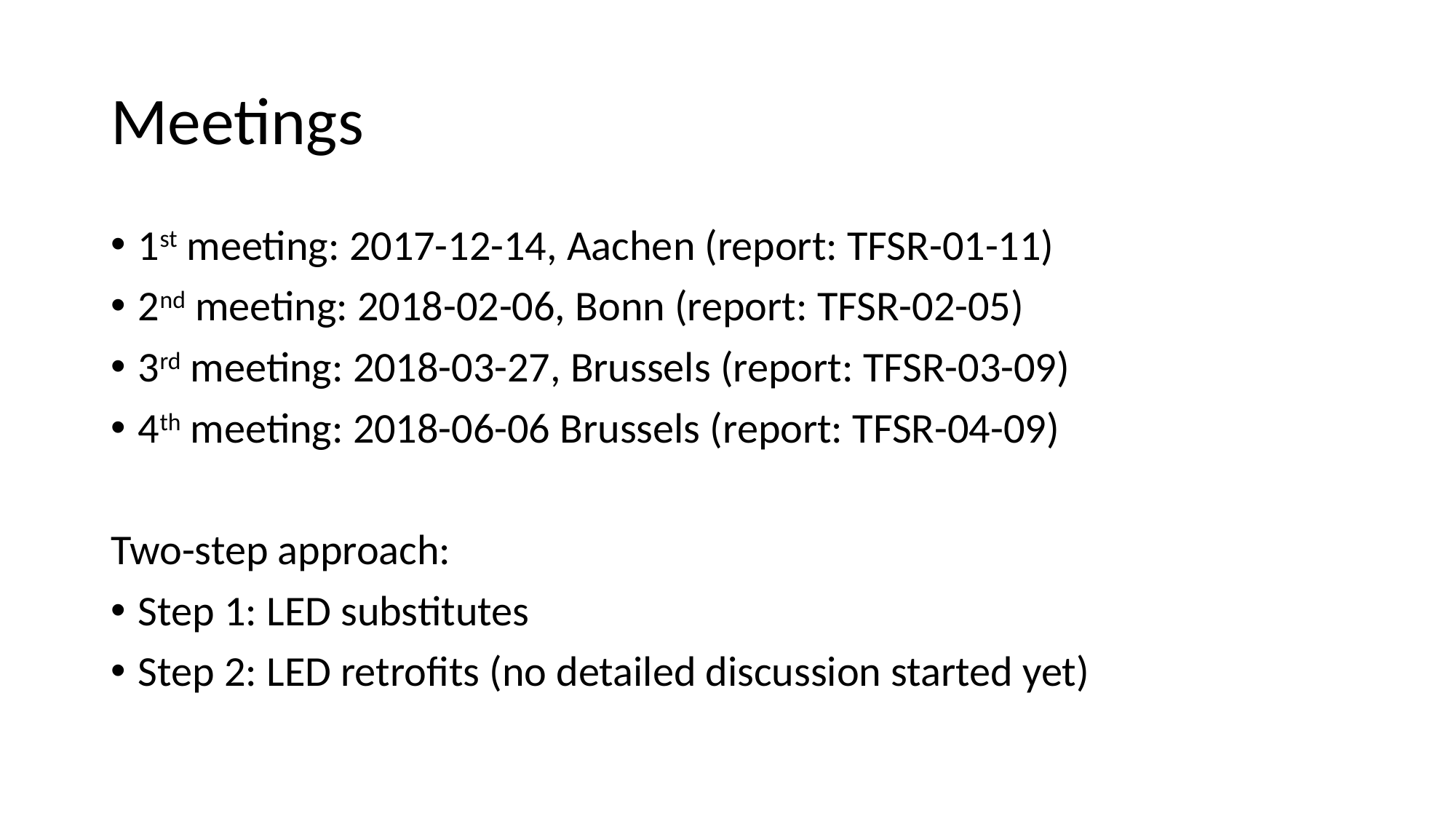

# Meetings
1st meeting: 2017-12-14, Aachen (report: TFSR-01-11)
2nd meeting: 2018-02-06, Bonn (report: TFSR-02-05)
3rd meeting: 2018-03-27, Brussels (report: TFSR-03-09)
4th meeting: 2018-06-06 Brussels (report: TFSR-04-09)

Two-step approach:
Step 1: LED substitutes
Step 2: LED retrofits (no detailed discussion started yet)